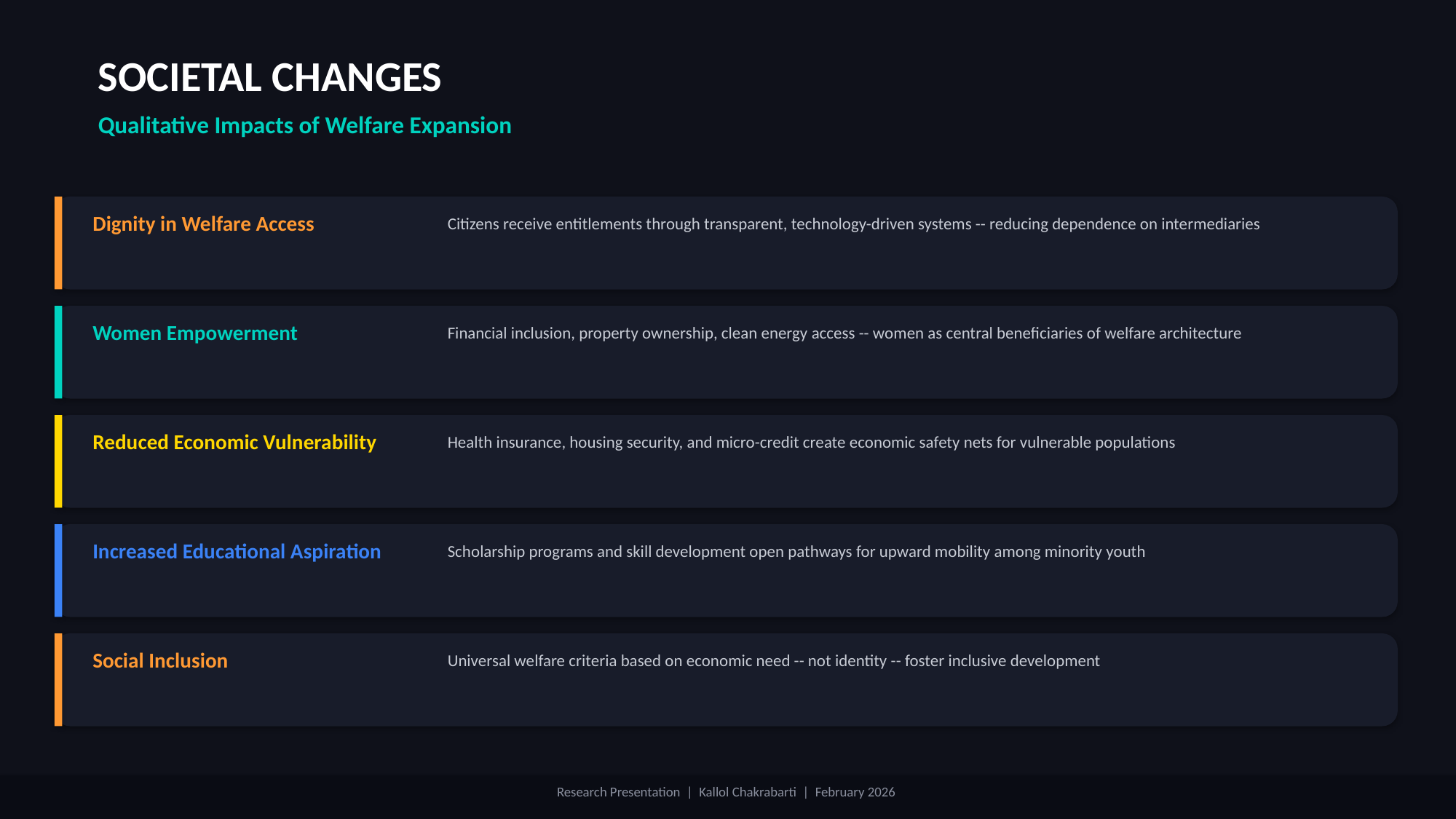

SOCIETAL CHANGES
Qualitative Impacts of Welfare Expansion

Dignity in Welfare Access
Citizens receive entitlements through transparent, technology-driven systems -- reducing dependence on intermediaries

Women Empowerment
Financial inclusion, property ownership, clean energy access -- women as central beneficiaries of welfare architecture

Reduced Economic Vulnerability
Health insurance, housing security, and micro-credit create economic safety nets for vulnerable populations

Increased Educational Aspiration
Scholarship programs and skill development open pathways for upward mobility among minority youth

Social Inclusion
Universal welfare criteria based on economic need -- not identity -- foster inclusive development

Research Presentation  |  Kallol Chakrabarti  |  February 2026